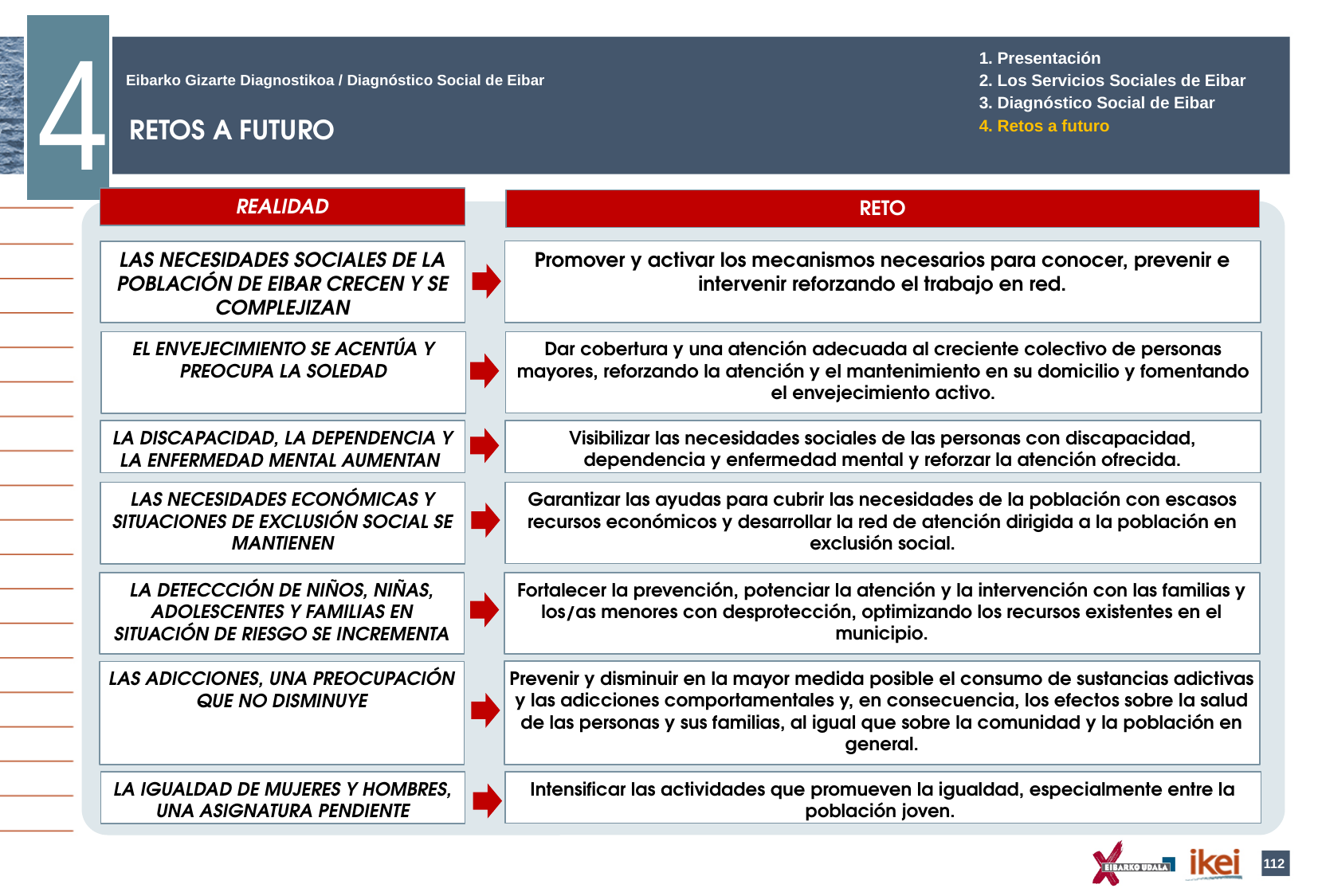

4
1. Presentación
2. Los Servicios Sociales de Eibar
3. Diagnóstico Social de Eibar
4. Retos a futuro
 RETOS A FUTURO
REALIDAD
RETO

Promover y activar los mecanismos necesarios para conocer, prevenir e intervenir reforzando el trabajo en red.
LAS NECESIDADES SOCIALES DE LA POBLACIÓN DE EIBAR CRECEN Y SE COMPLEJIZAN

Dar cobertura y una atención adecuada al creciente colectivo de personas mayores, reforzando la atención y el mantenimiento en su domicilio y fomentando el envejecimiento activo.
EL ENVEJECIMIENTO SE ACENTÚA Y PREOCUPA LA SOLEDAD

Visibilizar las necesidades sociales de las personas con discapacidad, dependencia y enfermedad mental y reforzar la atención ofrecida.
LA DISCAPACIDAD, LA DEPENDENCIA Y LA ENFERMEDAD MENTAL AUMENTAN

Garantizar las ayudas para cubrir las necesidades de la población con escasos recursos económicos y desarrollar la red de atención dirigida a la población en exclusión social.
LAS NECESIDADES ECONÓMICAS Y SITUACIONES DE EXCLUSIÓN SOCIAL SE MANTIENEN

Fortalecer la prevención, potenciar la atención y la intervención con las familias y los/as menores con desprotección, optimizando los recursos existentes en el municipio.
LA DETECCCIÓN DE NIÑOS, NIÑAS, ADOLESCENTES Y FAMILIAS EN SITUACIÓN DE RIESGO SE INCREMENTA

Prevenir y disminuir en la mayor medida posible el consumo de sustancias adictivas y las adicciones comportamentales y, en consecuencia, los efectos sobre la salud de las personas y sus familias, al igual que sobre la comunidad y la población en general.
LAS ADICCIONES, UNA PREOCUPACIÓN QUE NO DISMINUYE

Intensificar las actividades que promueven la igualdad, especialmente entre la población joven.
LA IGUALDAD DE MUJERES Y HOMBRES, UNA ASIGNATURA PENDIENTE

112